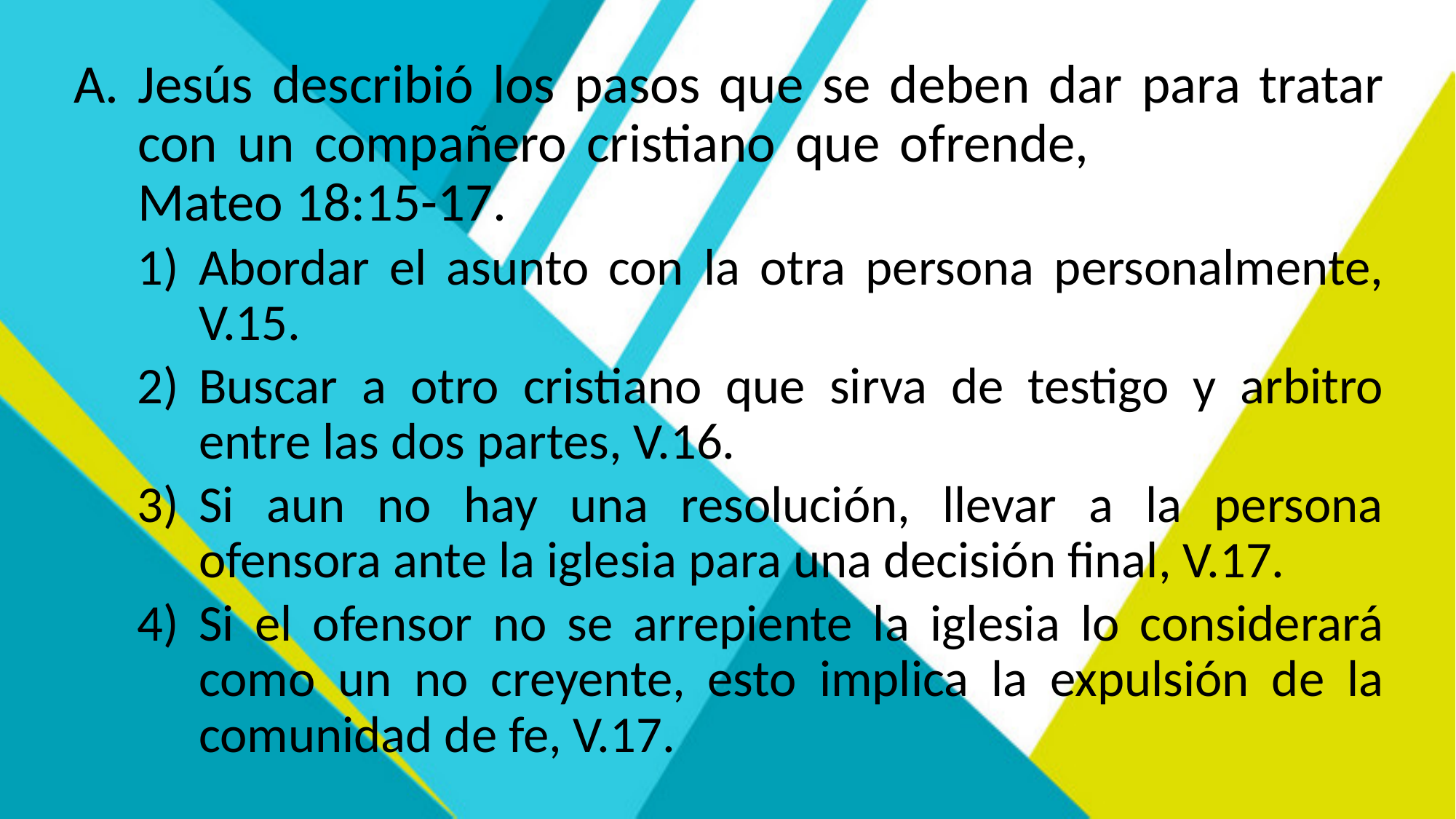

Jesús describió los pasos que se deben dar para tratar con un compañero cristiano que ofrende,                Mateo 18:15-17.
Abordar el asunto con la otra persona personalmente, V.15.
Buscar a otro cristiano que sirva de testigo y arbitro entre las dos partes, V.16.
Si aun no hay una resolución, llevar a la persona ofensora ante la iglesia para una decisión final, V.17.
Si el ofensor no se arrepiente la iglesia lo considerará como un no creyente, esto implica la expulsión de la comunidad de fe, V.17.